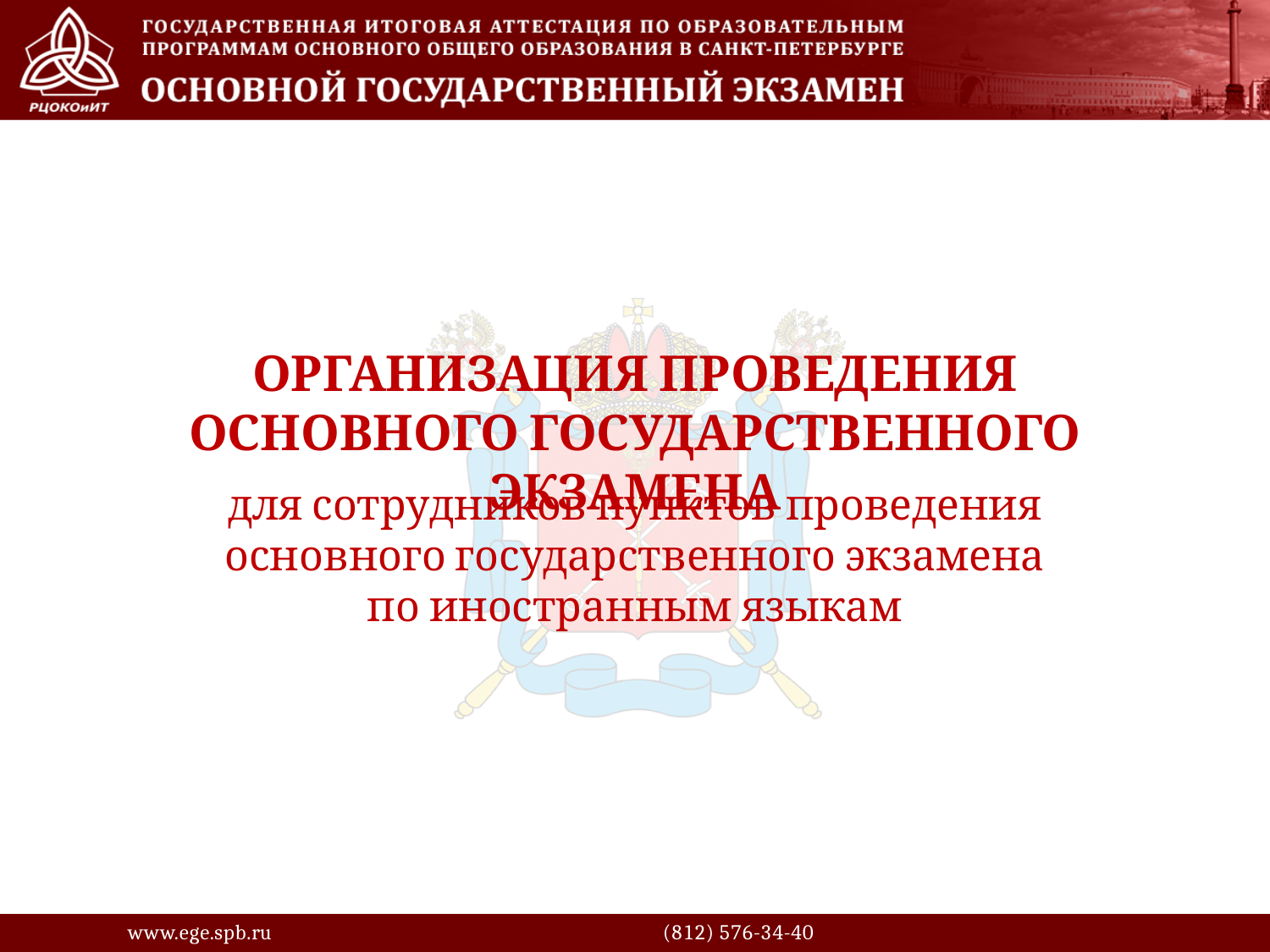

ОРГАНИЗАЦИЯ ПРОВЕДЕНИЯ
ОСНОВНОГО ГОСУДАРСТВЕННОГО ЭКЗАМЕНА
для сотрудников пунктов проведения
основного государственного экзамена
по иностранным языкам
www.ege.spb.ru			      (812) 576-34-40